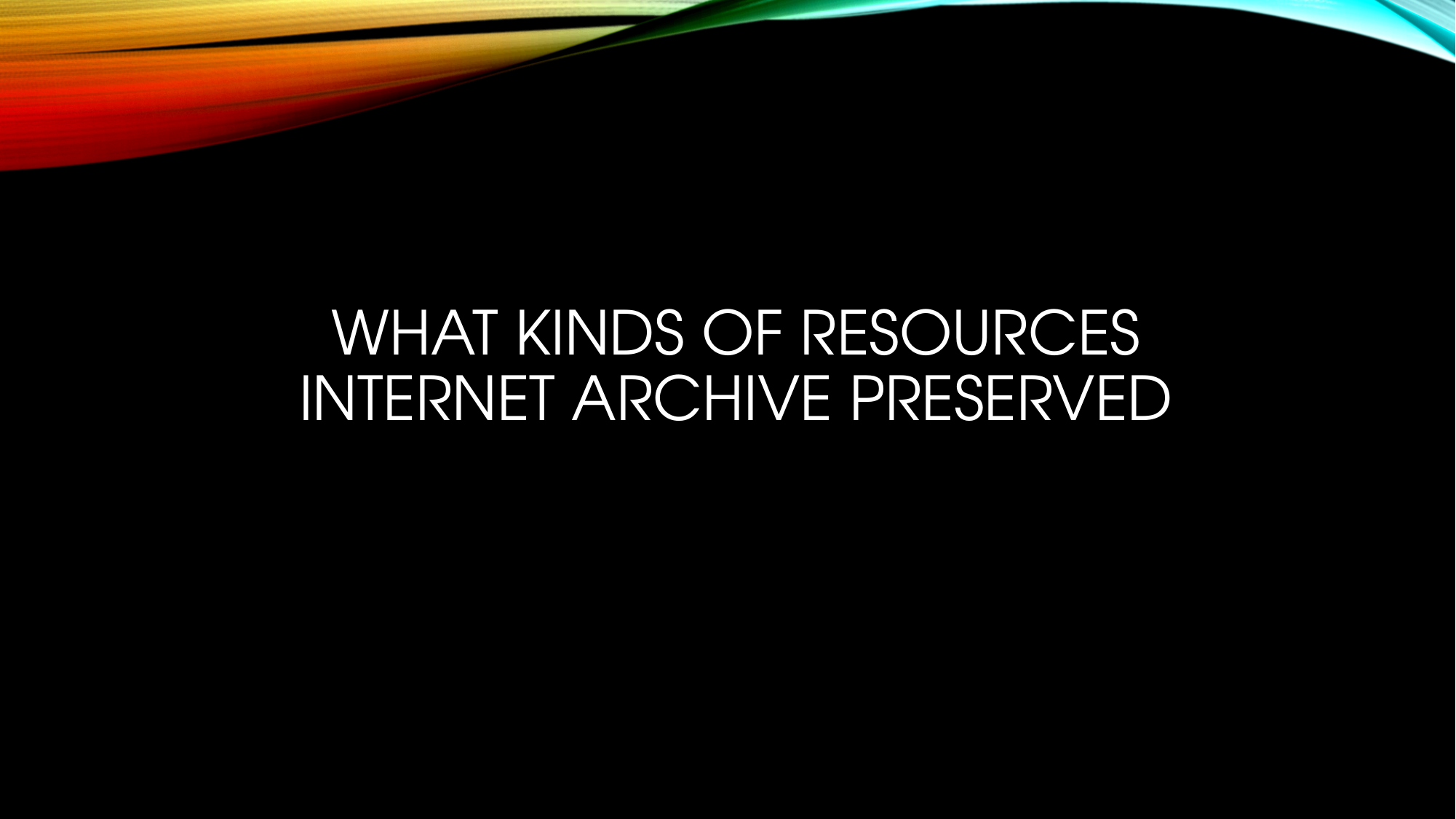

# What kinds of Resources Internet Archive preserved